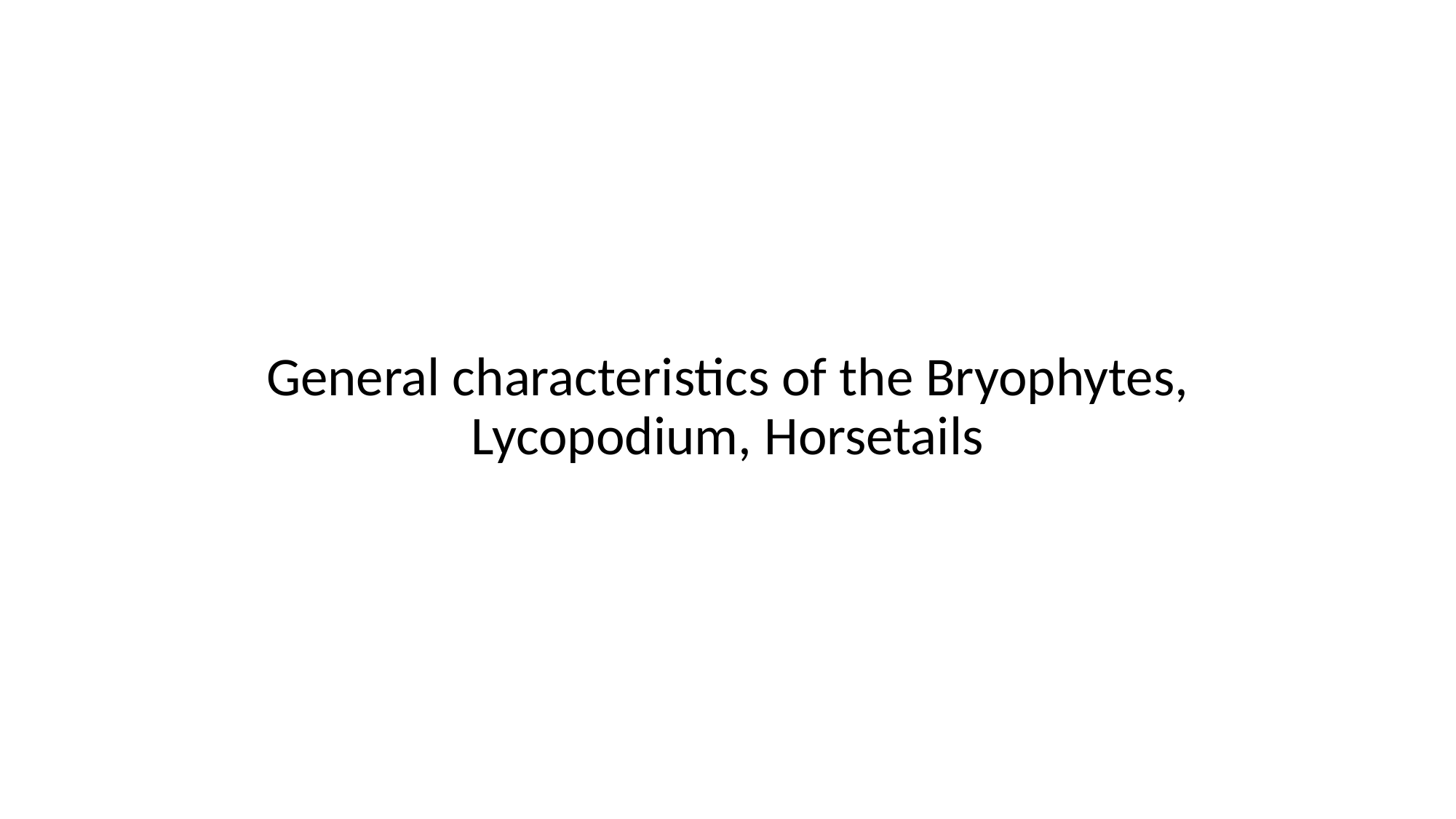

# General characteristics of the Bryophytes, Lycopodium, Horsetails